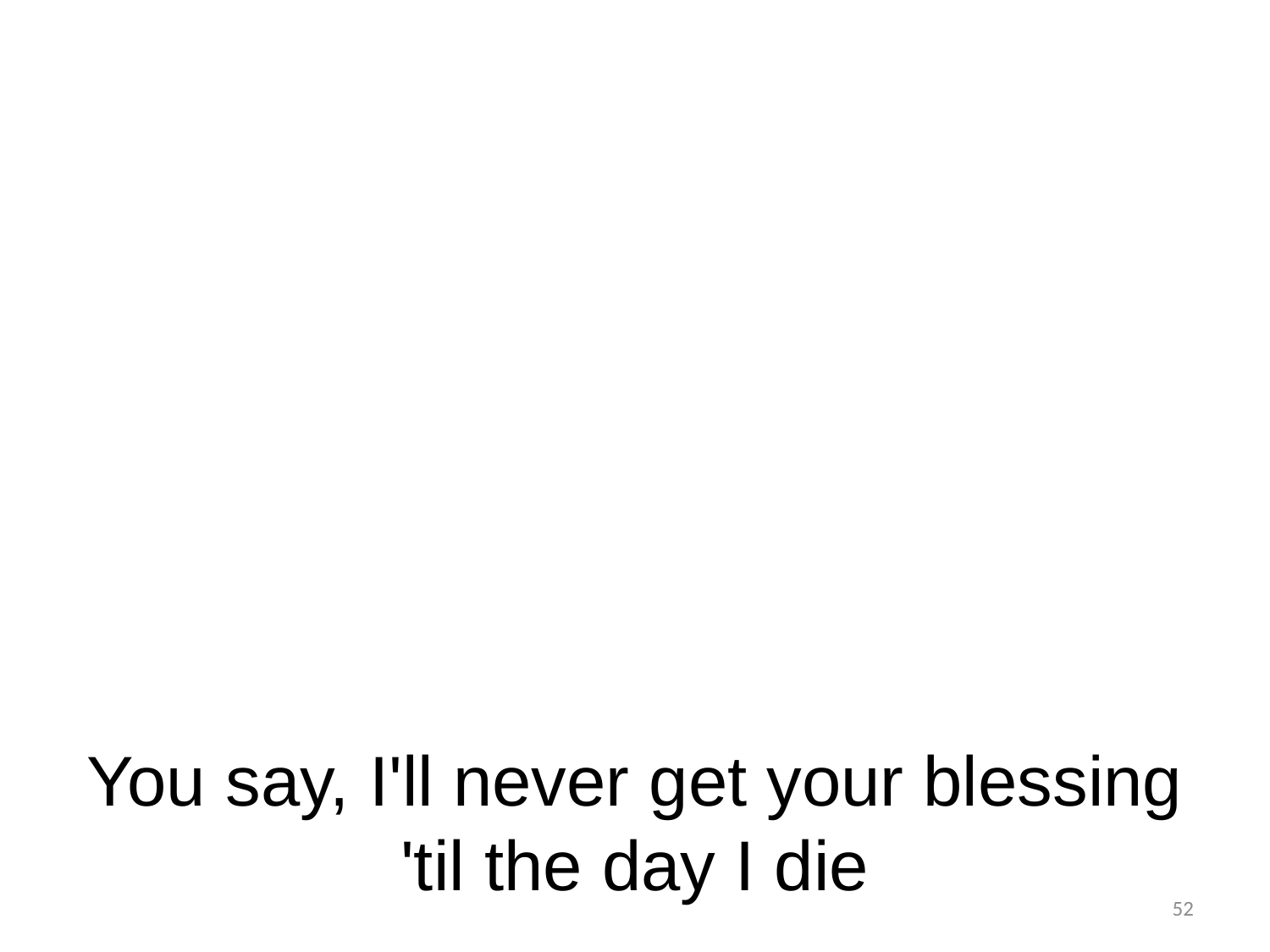

# You say, I'll never get your blessing 'til the day I die
52